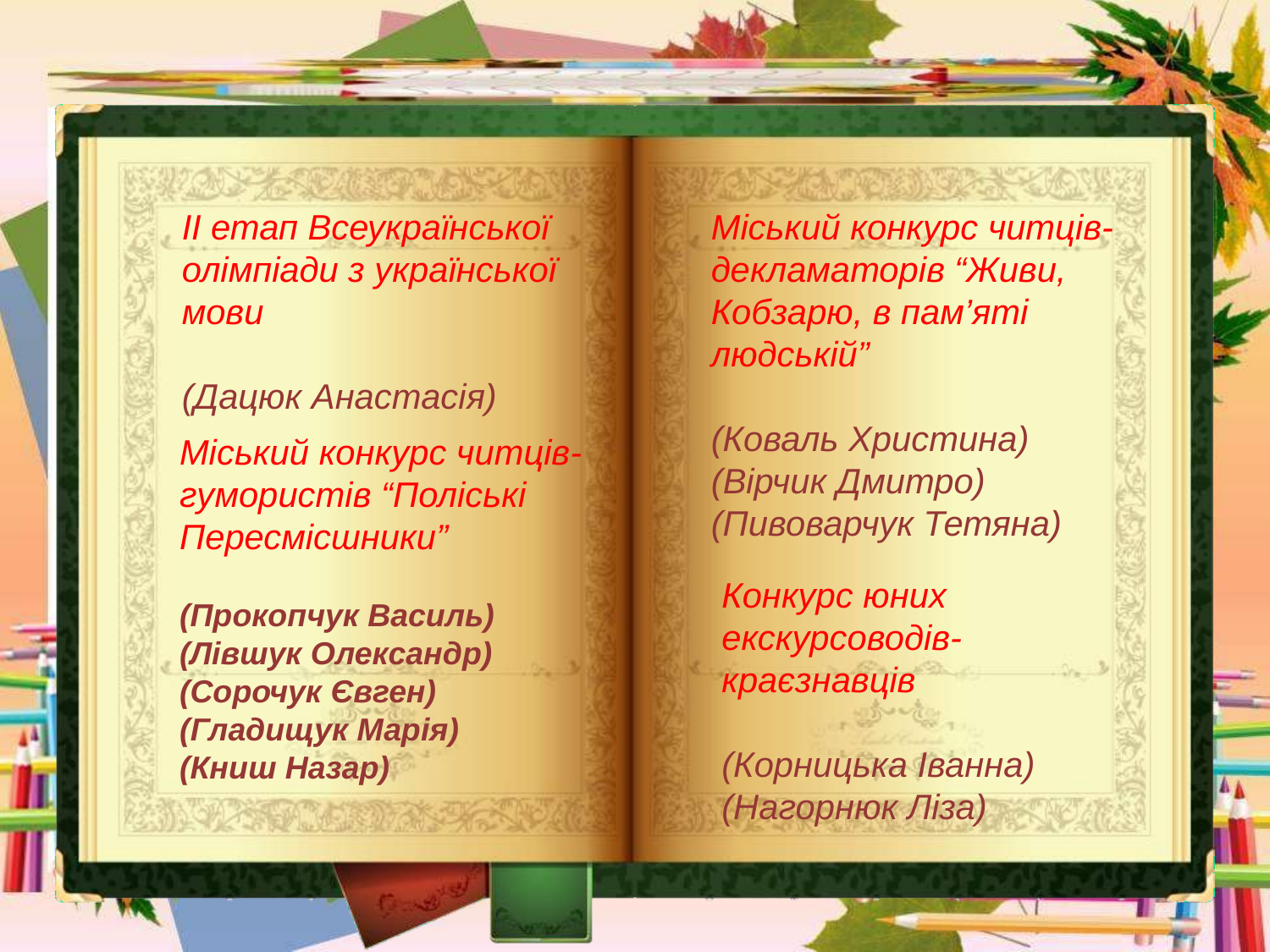

ІІ етап Всеукраїнської олімпіади з української мови

(Дацюк Анастасія)
Міський конкурс читців-декламаторів “Живи, Кобзарю, в пам’яті людській”

(Коваль Христина)
(Вірчик Дмитро)
(Пивоварчук Тетяна)
Міський конкурс читців-гумористів “Поліські Пересмісшники”

(Прокопчук Василь)
(Лівшук Олександр)
(Сорочук Євген)
(Гладищук Марія)
(Книш Назар)
Конкурс юних екскурсоводів- краєзнавців

(Корницька Іванна)
(Нагорнюк Ліза)